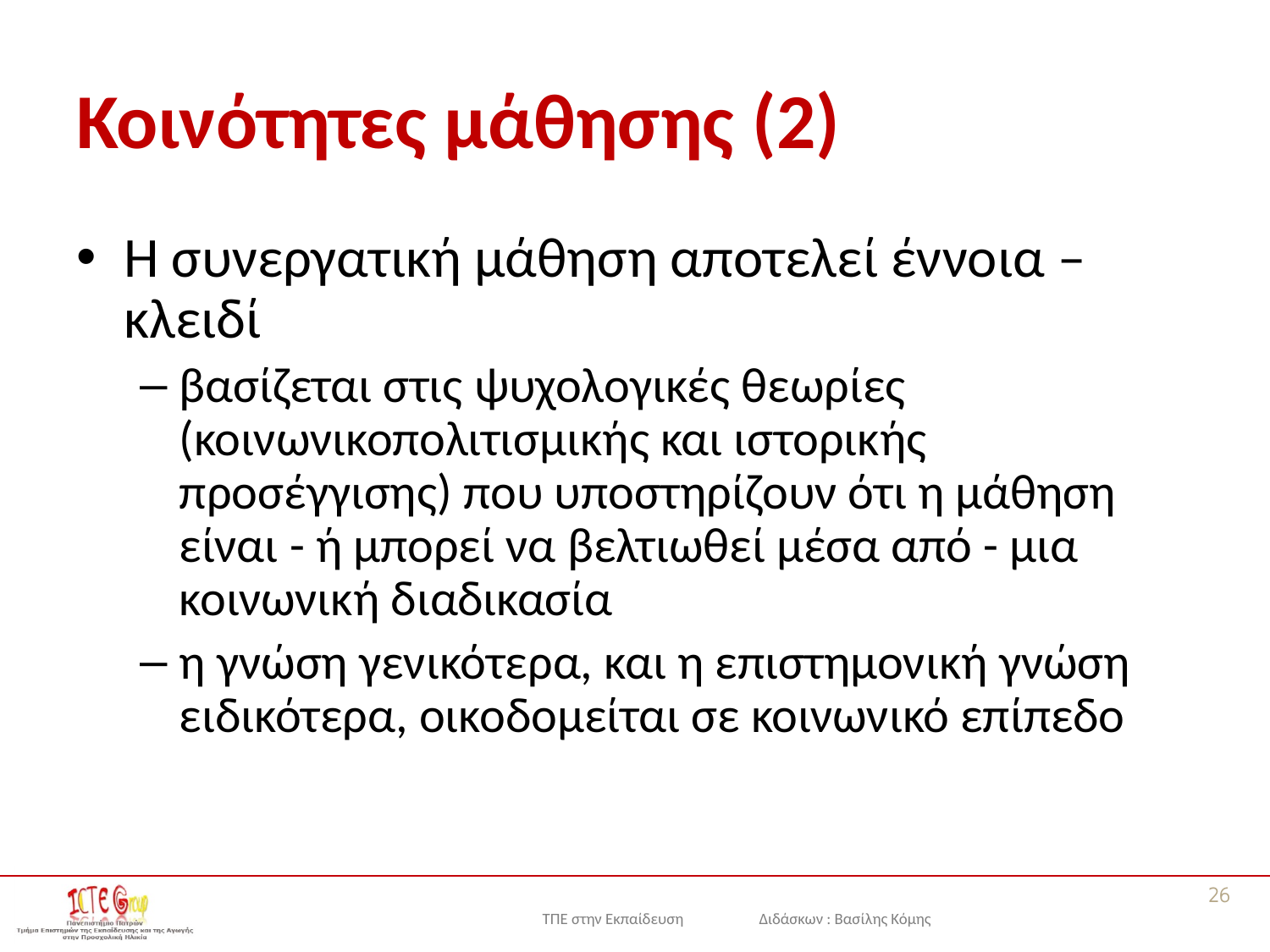

# Κοινότητες μάθησης (2)
Η συνεργατική μάθηση αποτελεί έννοια – κλειδί
βασίζεται στις ψυχολογικές θεωρίες (κοινωνικοπολιτισμικής και ιστορικής προσέγγισης) που υποστηρίζουν ότι η μάθηση είναι - ή μπορεί να βελτιωθεί μέσα από - μια κοινωνική διαδικασία
η γνώση γενικότερα, και η επιστημονική γνώση ειδικότερα, οικοδομείται σε κοινωνικό επίπεδο

26